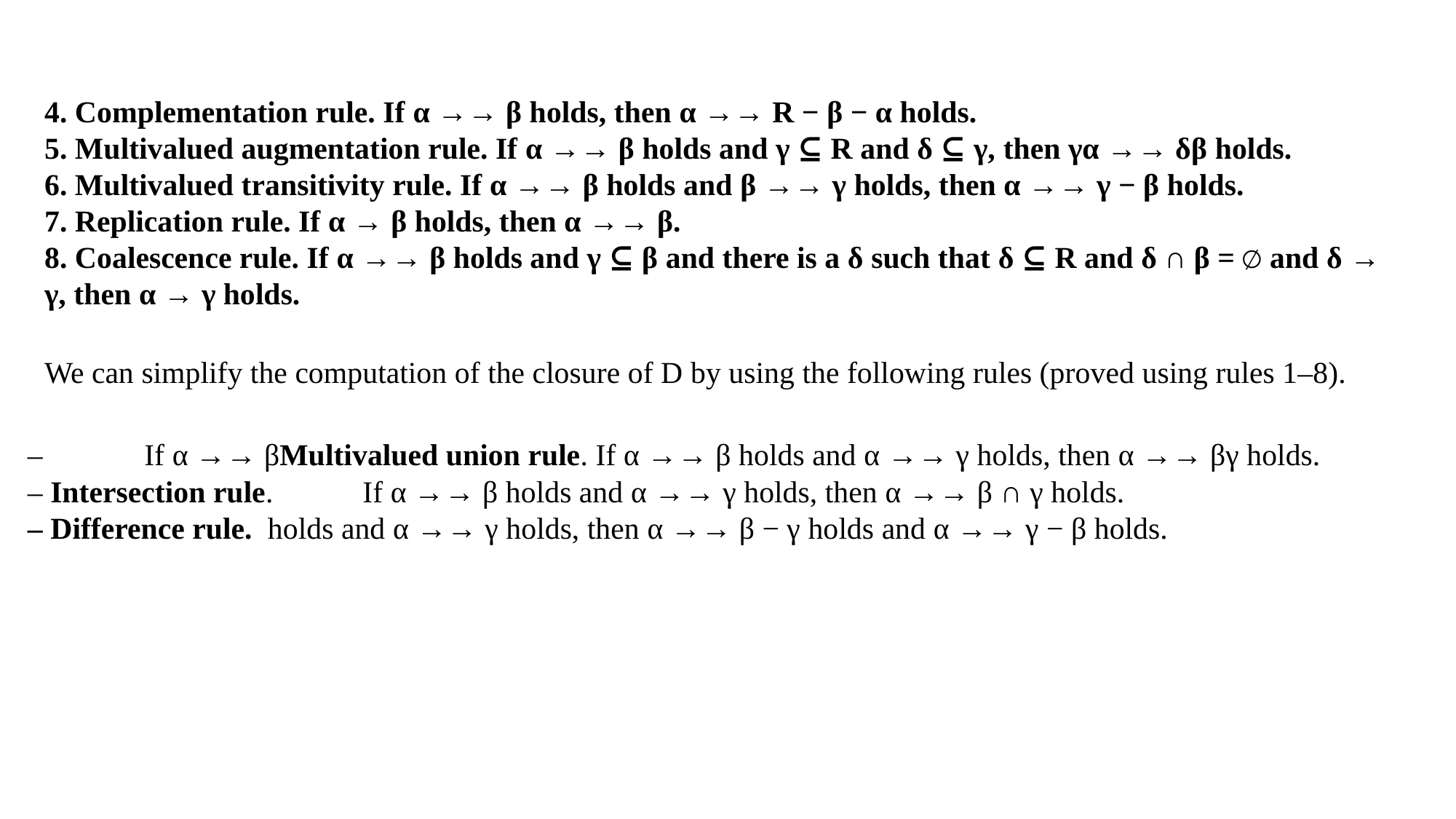

4. Complementation rule. If α →→ β holds, then α →→ R − β − α holds.
5. Multivalued augmentation rule. If α →→ β holds and γ ⊆ R and δ ⊆ γ, then γα →→ δβ holds.
6. Multivalued transitivity rule. If α →→ β holds and β →→ γ holds, then α →→ γ − β holds.
7. Replication rule. If α → β holds, then α →→ β.
8. Coalescence rule. If α →→ β holds and γ ⊆ β and there is a δ such that δ ⊆ R and δ ∩ β = ∅ and δ → γ, then α → γ holds.
We can simplify the computation of the closure of D by using the following rules (proved using rules 1–8).
–	 If α →→ βMultivalued union rule. If α →→ β holds and α →→ γ holds, then α →→ βγ holds.
– Intersection rule. 	 If α →→ β holds and α →→ γ holds, then α →→ β ∩ γ holds.
– Difference rule.  holds and α →→ γ holds, then α →→ β − γ holds and α →→ γ − β holds.